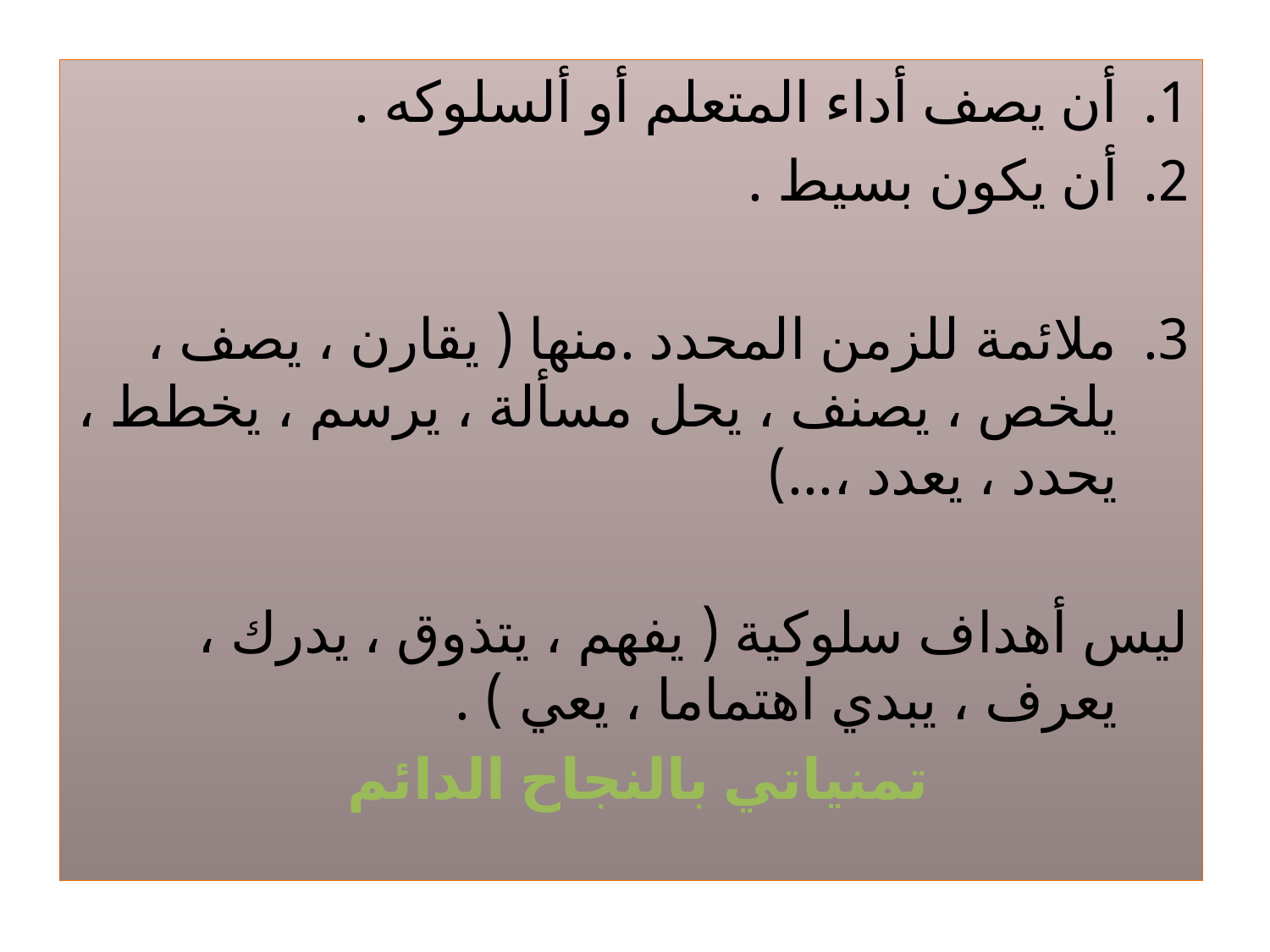

أن يصف أداء المتعلم أو ألسلوكه .
أن يكون بسيط .

ملائمة للزمن المحدد .منها ( يقارن ، يصف ، يلخص ، يصنف ، يحل مسألة ، يرسم ، يخطط ، يحدد ، يعدد ،...)

ليس أهداف سلوكية ( يفهم ، يتذوق ، يدرك ، يعرف ، يبدي اهتماما ، يعي ) .
تمنياتي بالنجاح الدائم